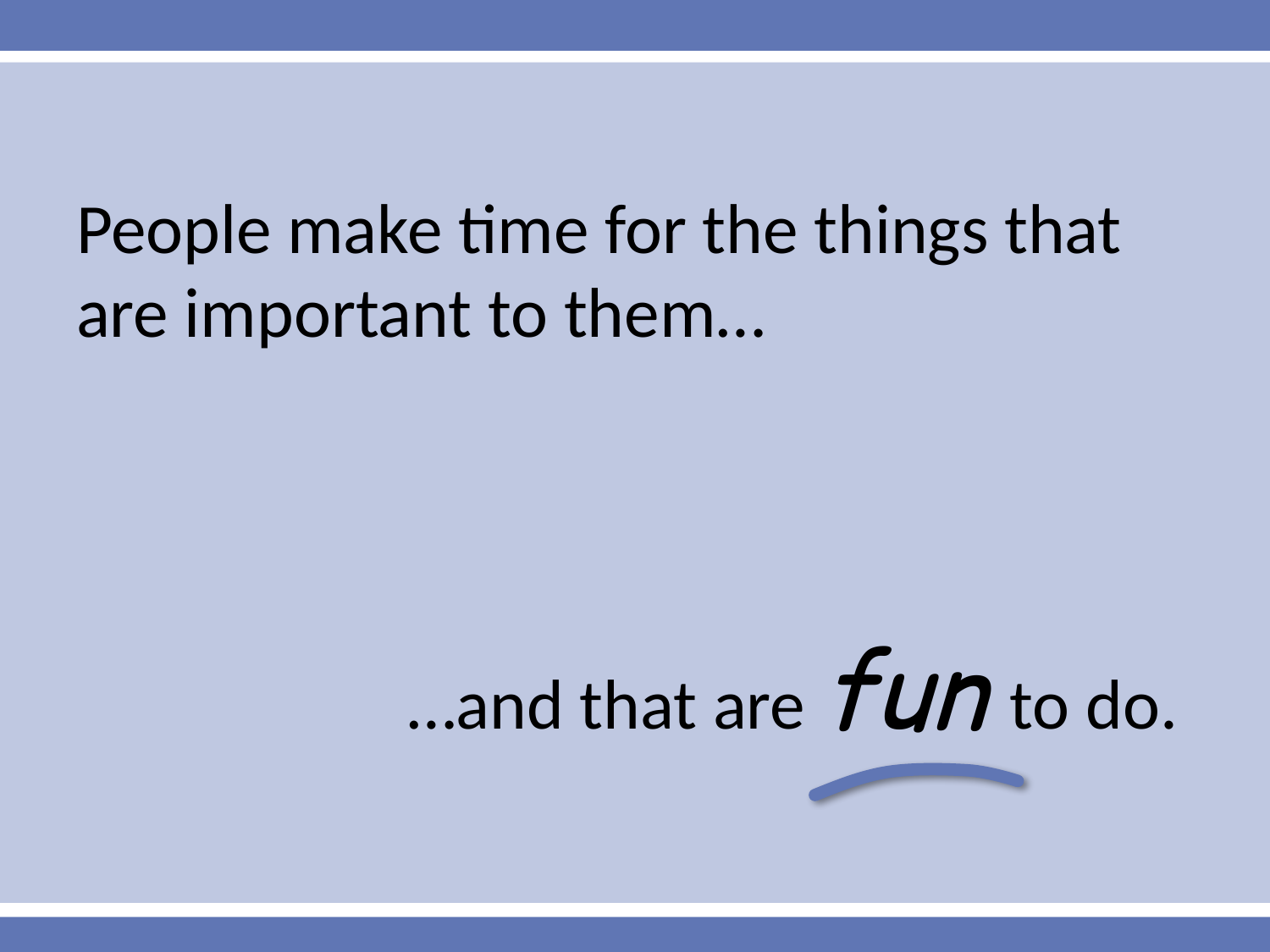

People make time for the things that are important to them…

…and that are fun to do.